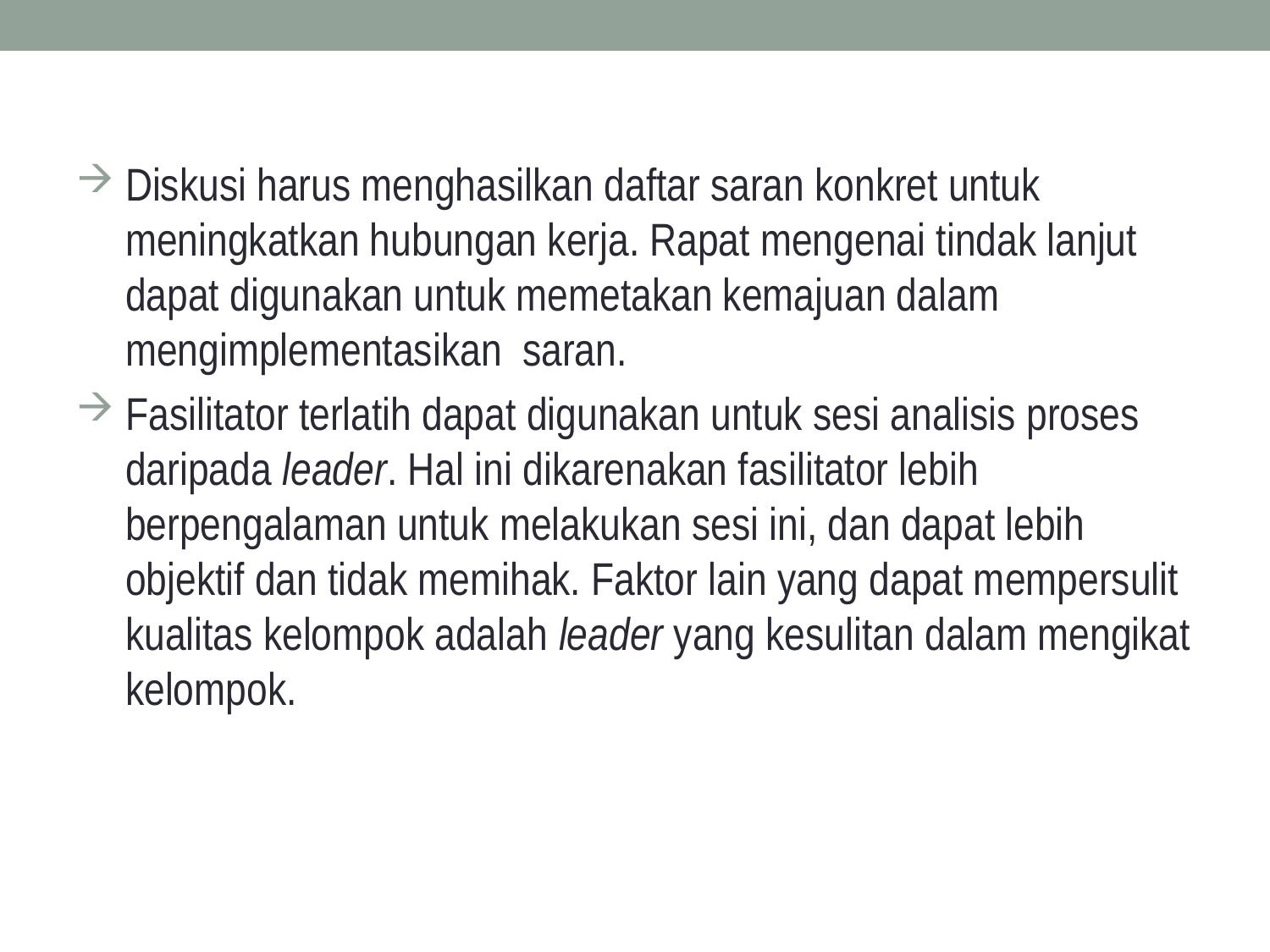

Diskusi harus menghasilkan daftar saran konkret untuk meningkatkan hubungan kerja. Rapat mengenai tindak lanjut dapat digunakan untuk memetakan kemajuan dalam mengimplementasikan  saran.
Fasilitator terlatih dapat digunakan untuk sesi analisis proses daripada leader. Hal ini dikarenakan fasilitator lebih berpengalaman untuk melakukan sesi ini, dan dapat lebih objektif dan tidak memihak. Faktor lain yang dapat mempersulit kualitas kelompok adalah leader yang kesulitan dalam mengikat kelompok.